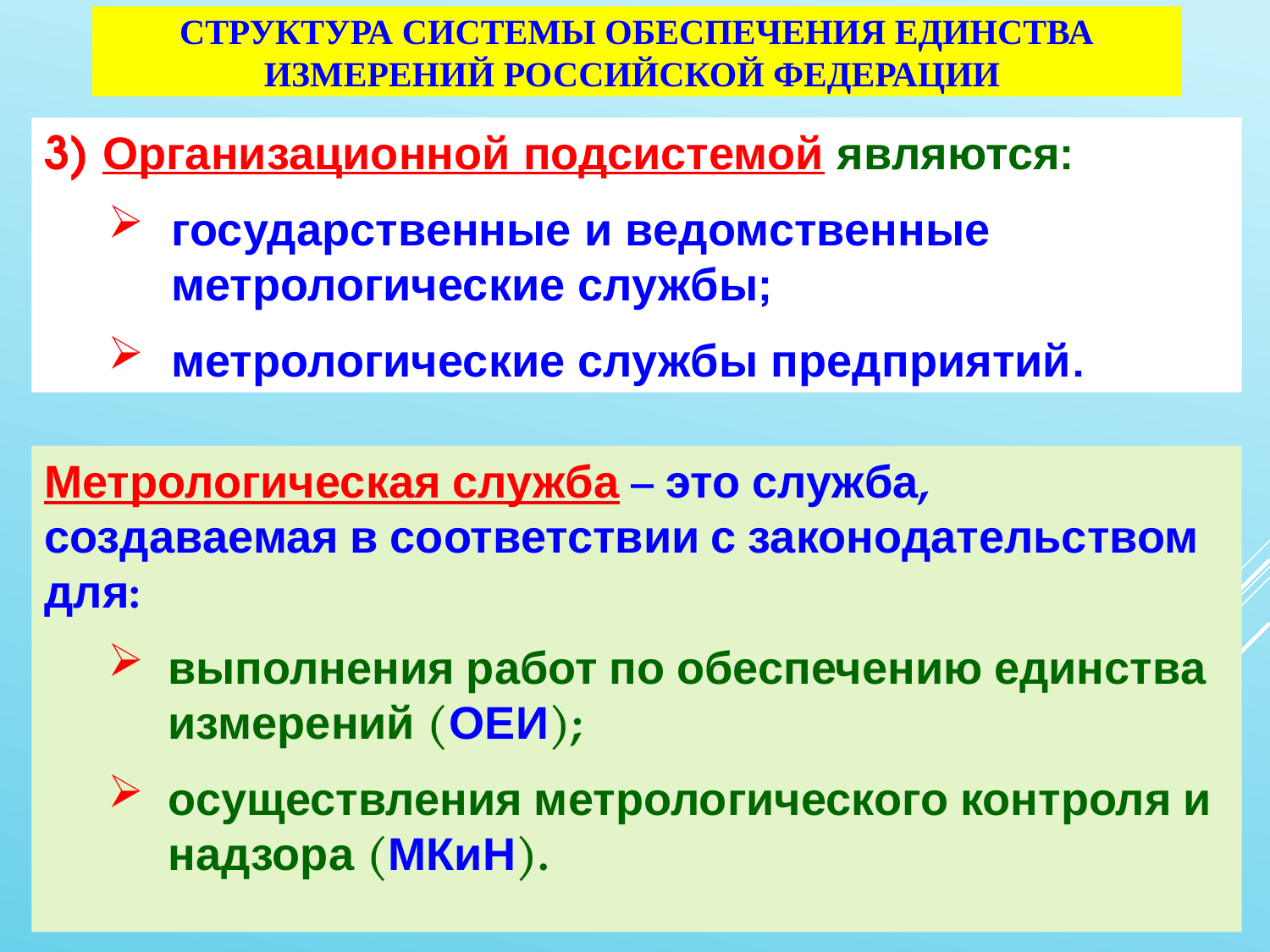

# Структура системы обеспечения единства измерений Российской Федерации
3) Организационной подсистемой являются:
государственные и ведомственные метрологические службы;
метрологические службы предприятий.
Метрологическая служба – это служба, создаваемая в соответствии с законодательством для:
выполнения работ по обеспечению единства измерений (ОЕИ);
осуществления метрологического контроля и надзора (МКиН).